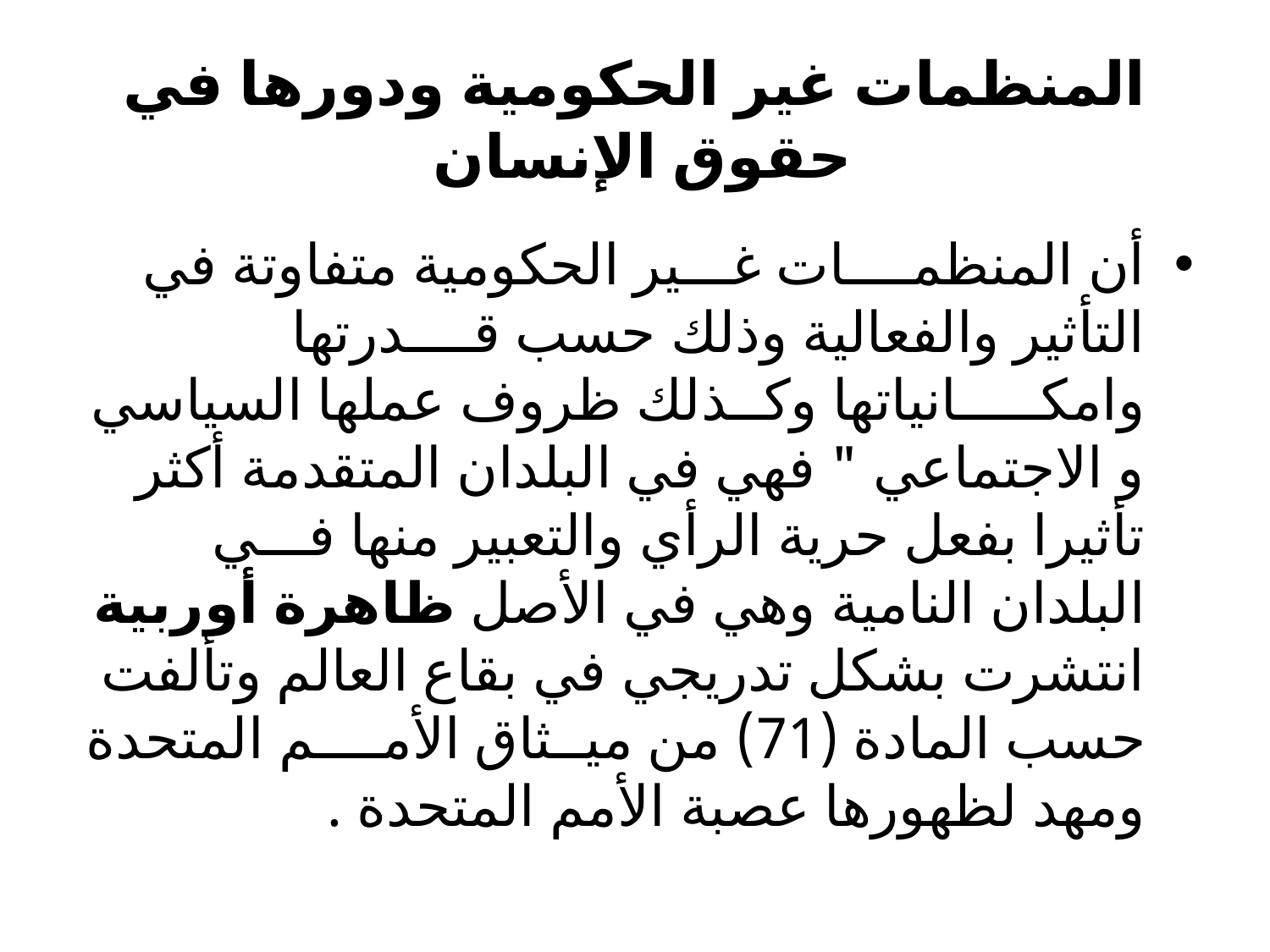

# المنظمات غير الحكومية ودورها في حقوق الإنسان
أن المنظمــــات غـــير الحكومية متفاوتة في التأثير والفعالية وذلك حسب قــــدرتها وامكـــــانياتها وكــذلك ظروف عملها السياسي و الاجتماعي " فهي في البلدان المتقدمة أكثر تأثيرا بفعل حرية الرأي والتعبير منها فـــي البلدان النامية وهي في الأصل ظاهرة أوربية انتشرت بشكل تدريجي في بقاع العالم وتألفت حسب المادة (71) من ميــثاق الأمــــم المتحدة ومهد لظهورها عصبة الأمم المتحدة .